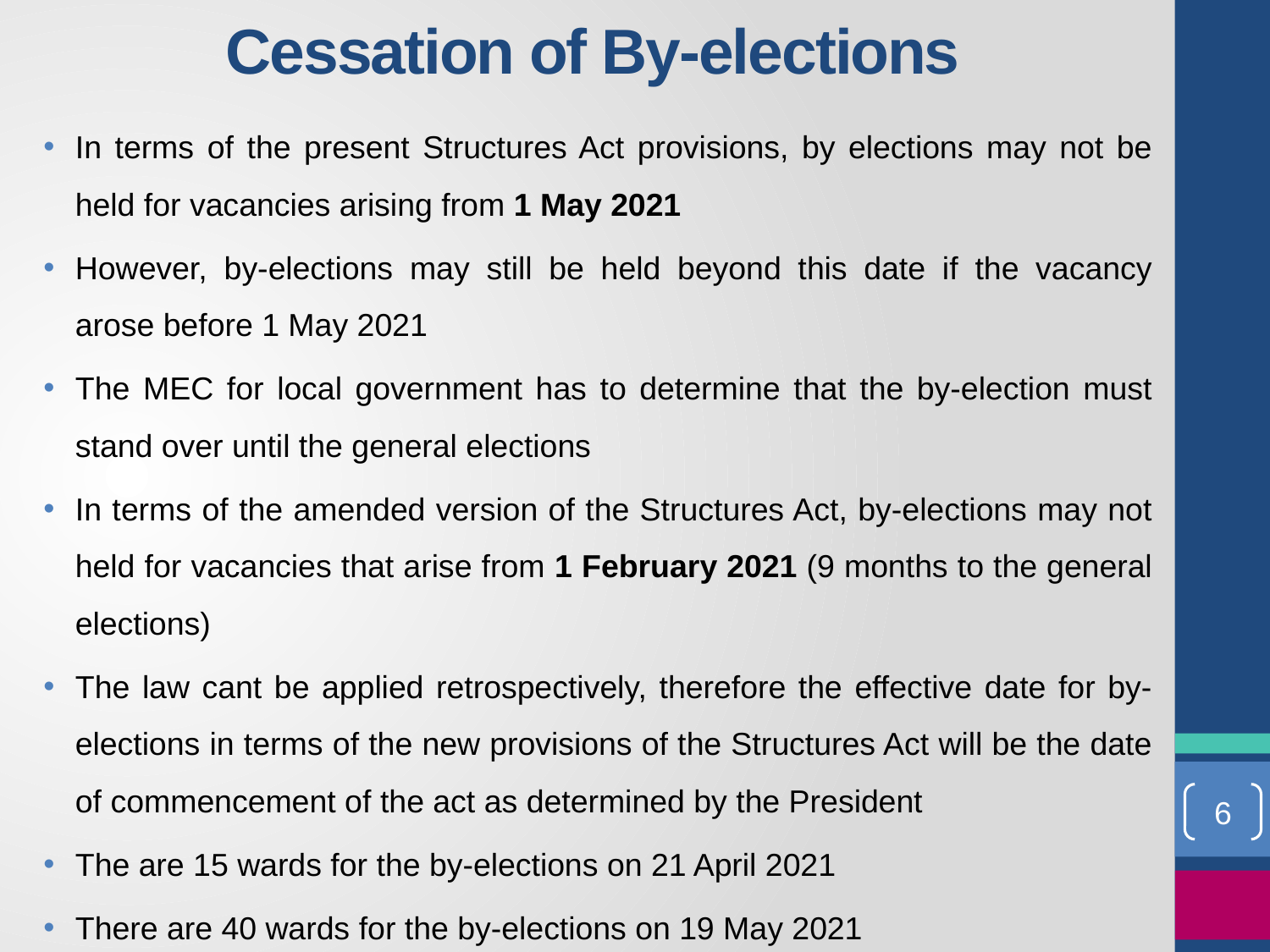

# Cessation of By-elections
In terms of the present Structures Act provisions, by elections may not be held for vacancies arising from 1 May 2021
However, by-elections may still be held beyond this date if the vacancy arose before 1 May 2021
The MEC for local government has to determine that the by-election must stand over until the general elections
In terms of the amended version of the Structures Act, by-elections may not held for vacancies that arise from 1 February 2021 (9 months to the general elections)
The law cant be applied retrospectively, therefore the effective date for by-elections in terms of the new provisions of the Structures Act will be the date of commencement of the act as determined by the President
The are 15 wards for the by-elections on 21 April 2021
There are 40 wards for the by-elections on 19 May 2021
6